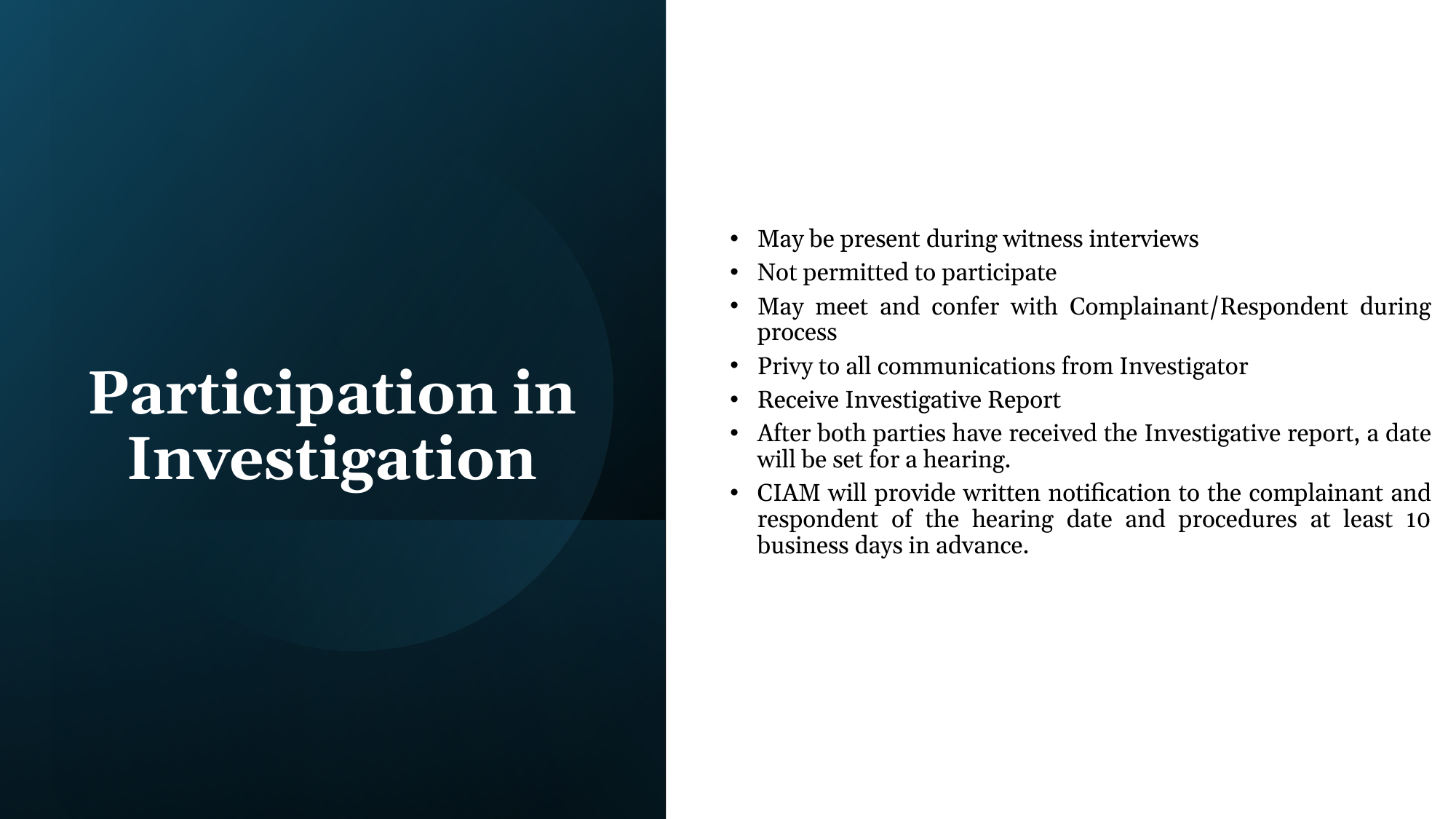

May be present during witness interviews
Not permitted to participate
May meet and confer with Complainant/Respondent during process
Privy to all communications from Investigator
Receive Investigative Report
After both parties have received the Investigative report, a date will be set for a hearing.
CIAM will provide written notification to the complainant and respondent of the hearing date and procedures at least 10 business days in advance.

# Participation in Investigation